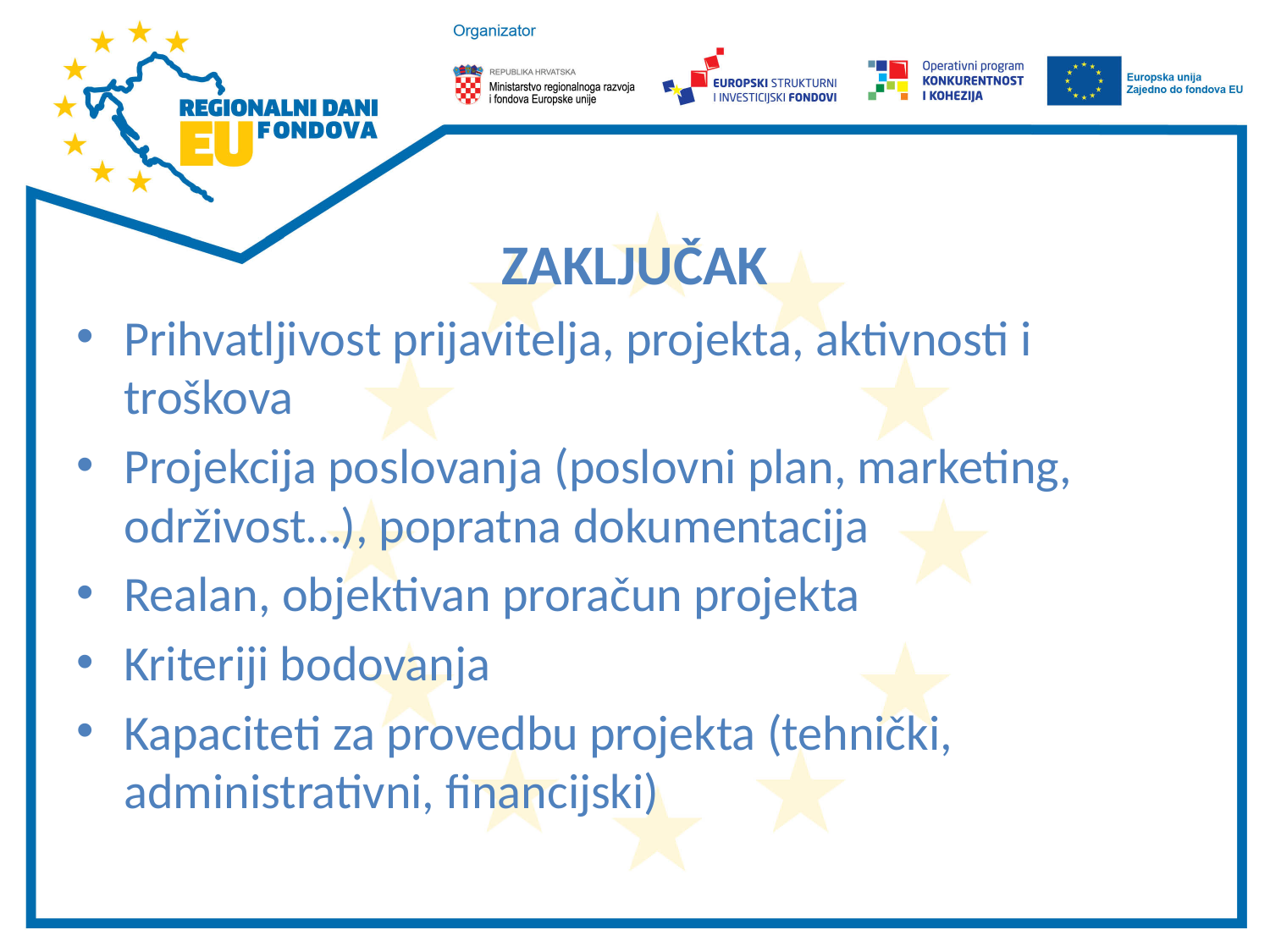

#
ZAKLJUČAK
Prihvatljivost prijavitelja, projekta, aktivnosti i troškova
Projekcija poslovanja (poslovni plan, marketing, održivost…), popratna dokumentacija
Realan, objektivan proračun projekta
Kriteriji bodovanja
Kapaciteti za provedbu projekta (tehnički, administrativni, financijski)